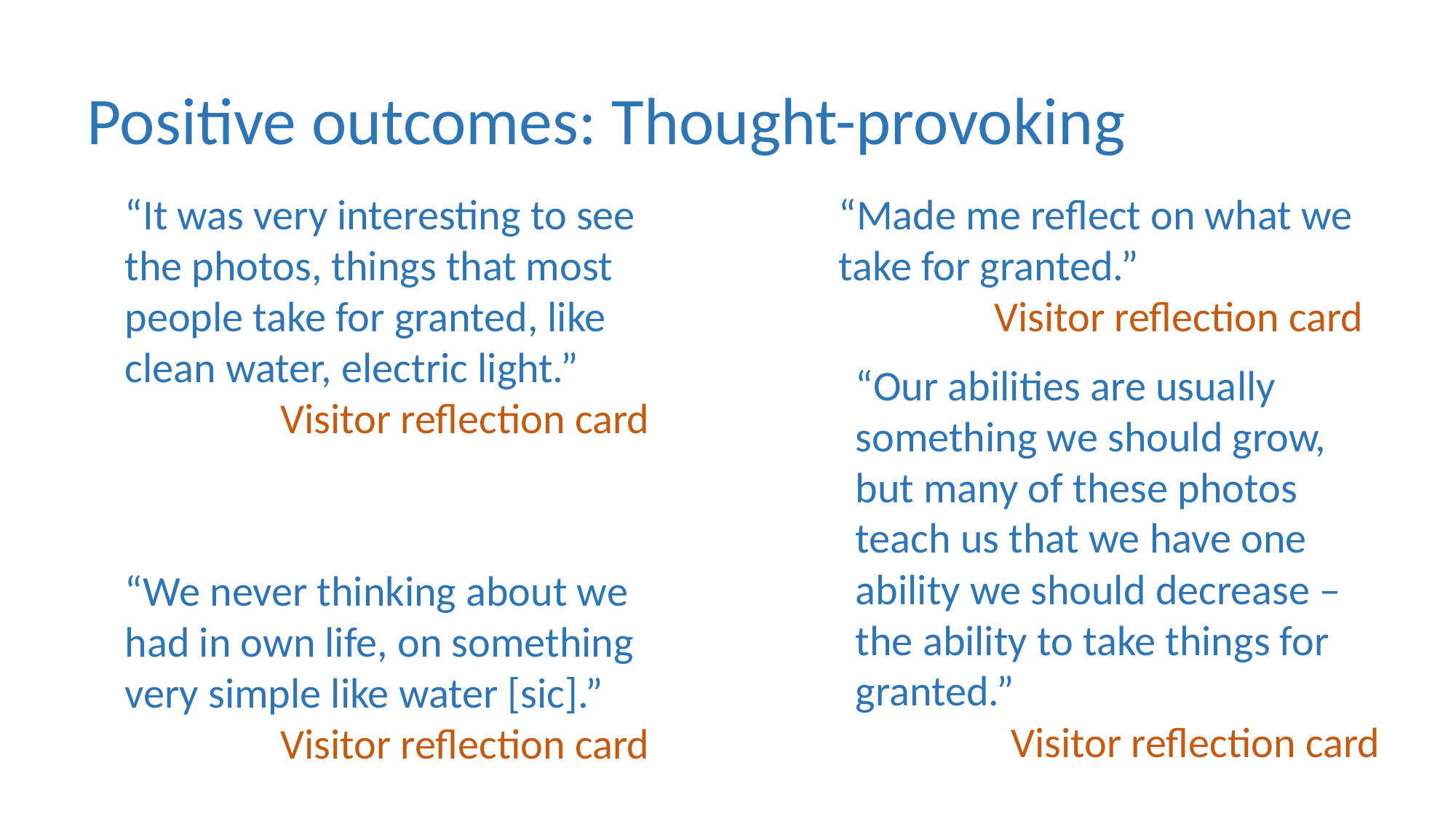

# Positive outcomes: Thought-provoking
“It was very interesting to see the photos, things that most people take for granted, like clean water, electric light.”
Visitor reflection card
“Made me reflect on what we take for granted.”
Visitor reflection card
“Our abilities are usually something we should grow, but many of these photos teach us that we have one ability we should decrease – the ability to take things for granted.”
Visitor reflection card
“We never thinking about we had in own life, on something very simple like water [sic].”
Visitor reflection card